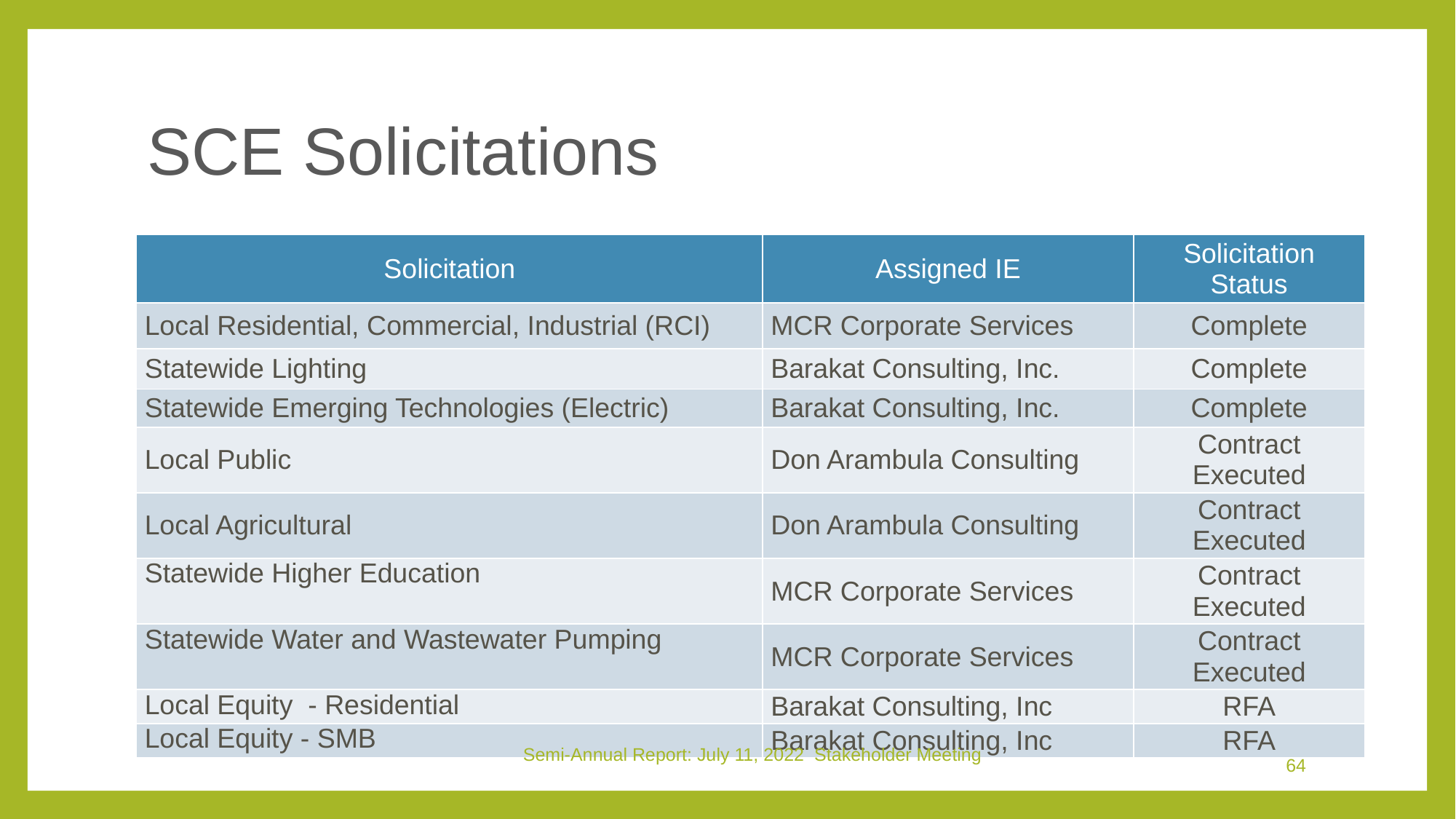

# SCE Solicitations
| Solicitation | Assigned IE | Solicitation Status |
| --- | --- | --- |
| Local Residential, Commercial, Industrial (RCI) | MCR Corporate Services | Complete |
| Statewide Lighting | Barakat Consulting, Inc. | Complete |
| Statewide Emerging Technologies (Electric) | Barakat Consulting, Inc. | Complete |
| Local Public | Don Arambula Consulting | Contract Executed |
| Local Agricultural | Don Arambula Consulting | Contract Executed |
| Statewide Higher Education | MCR Corporate Services | Contract Executed |
| Statewide Water and Wastewater Pumping | MCR Corporate Services | Contract Executed |
| Local Equity - Residential | Barakat Consulting, Inc | RFA |
| Local Equity - SMB | Barakat Consulting, Inc | RFA |

Semi-Annual Report: July 11, 2022  Stakeholder Meeting

64